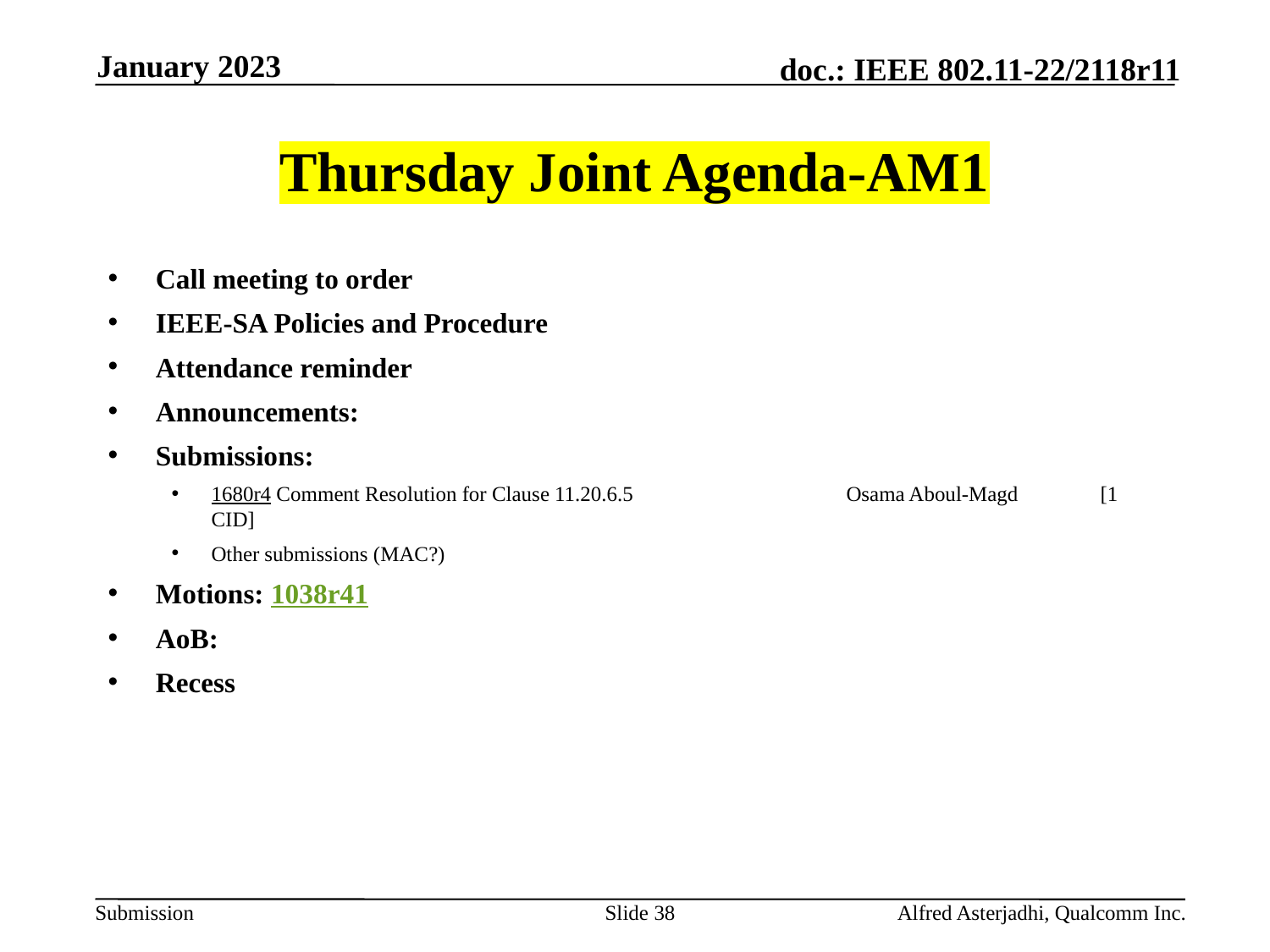

January 2023
# Thursday Joint Agenda-AM1
Call meeting to order
IEEE-SA Policies and Procedure
Attendance reminder
Announcements:
Submissions:
1680r4 Comment Resolution for Clause 11.20.6.5		Osama Aboul-Magd	[1 CID]
Other submissions (MAC?)
Motions: 1038r41
AoB:
Recess
Slide 38
Alfred Asterjadhi, Qualcomm Inc.